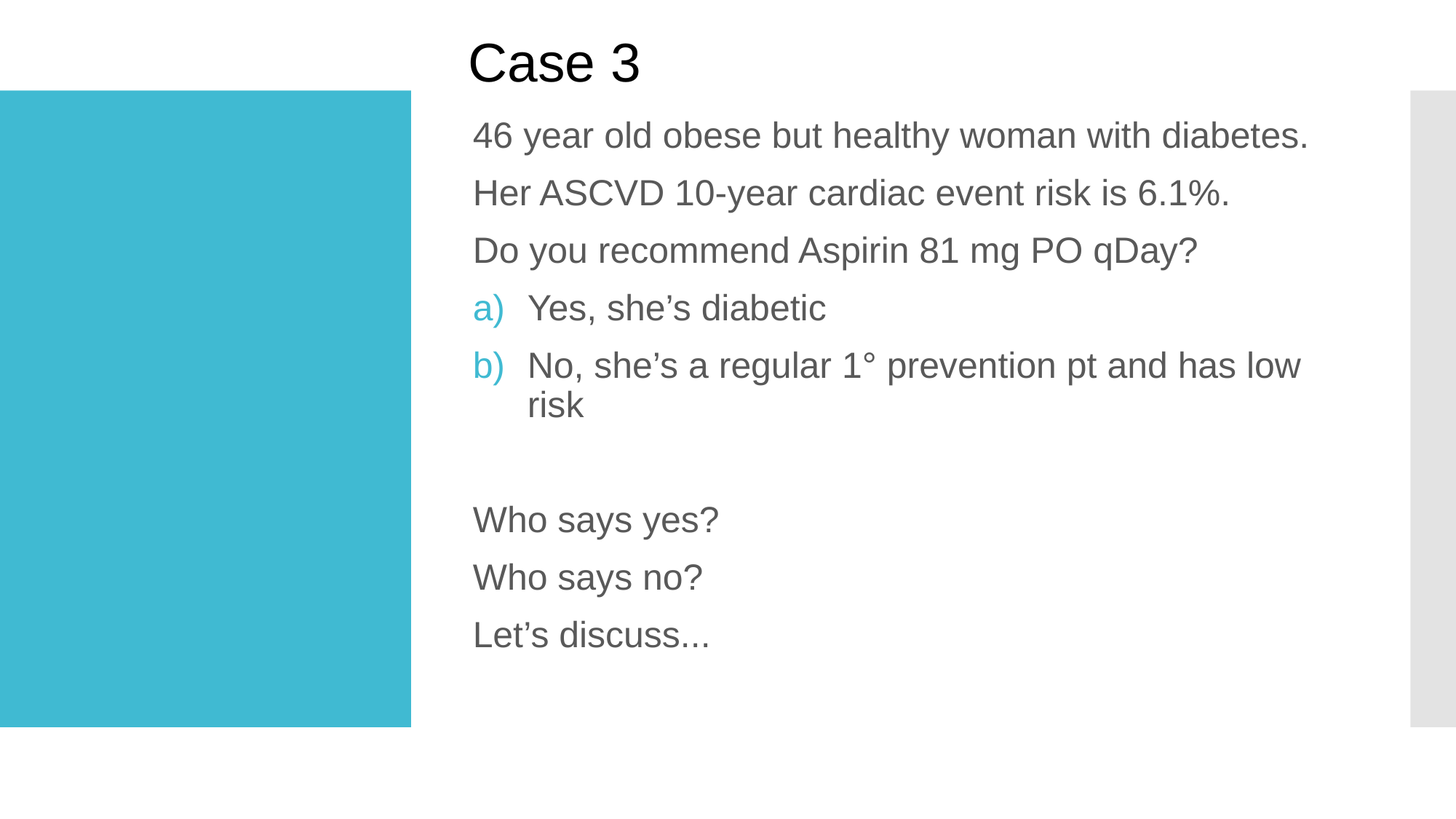

Case 3
46 year old obese but healthy woman with diabetes.
Her ASCVD 10-year cardiac event risk is 6.1%.
Do you recommend Aspirin 81 mg PO qDay?
Yes, she’s diabetic
No, she’s a regular 1° prevention pt and has low risk

Who says yes?
Who says no?
Let’s discuss...
#